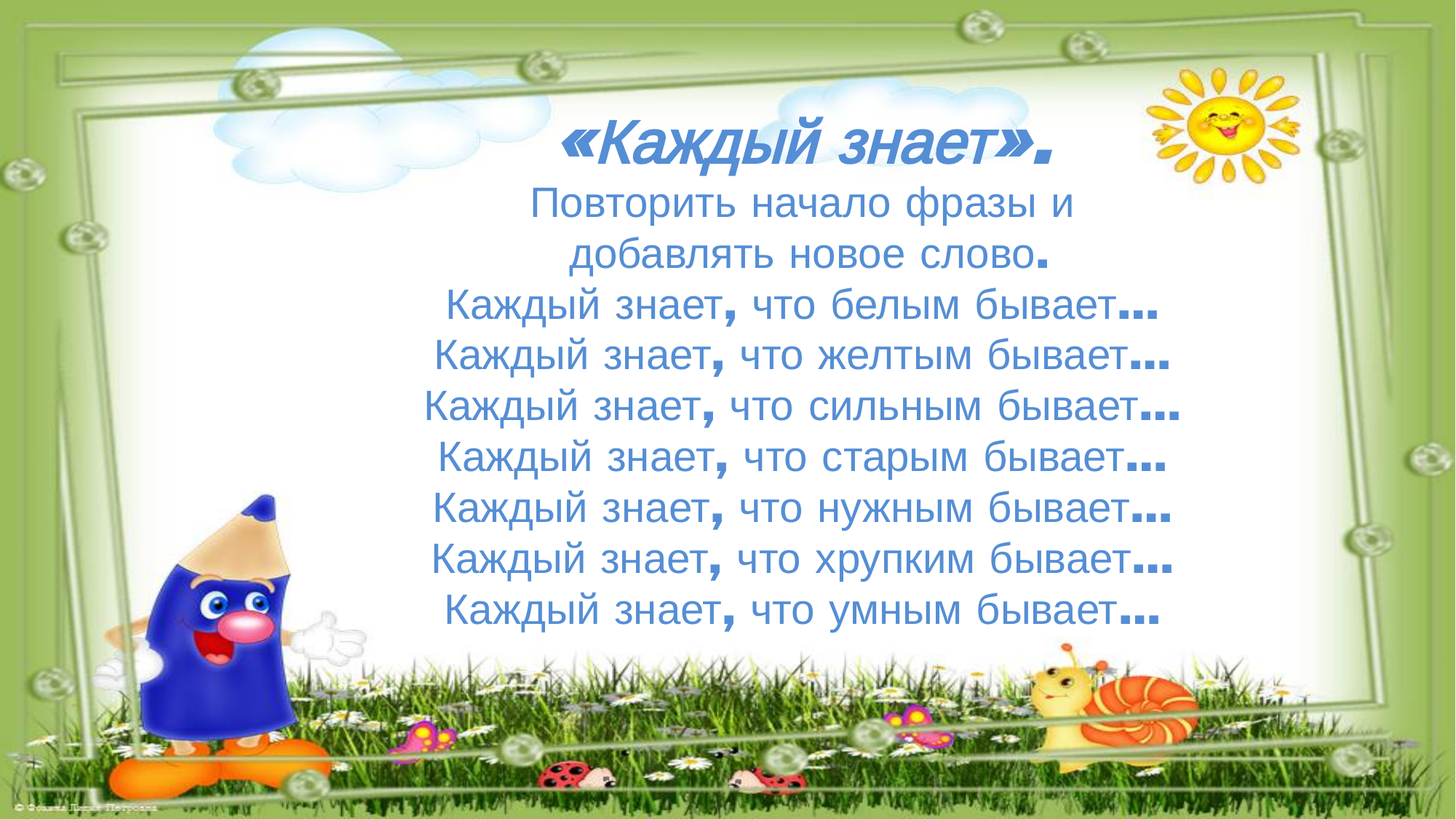

# «Каждый знает». Повторить начало фразы и добавлять новое слово. Каждый знает, что белым бывает… Каждый знает, что желтым бывает… Каждый знает, что сильным бывает… Каждый знает, что старым бывает… Каждый знает, что нужным бывает… Каждый знает, что хрупким бывает… Каждый знает, что умным бывает…